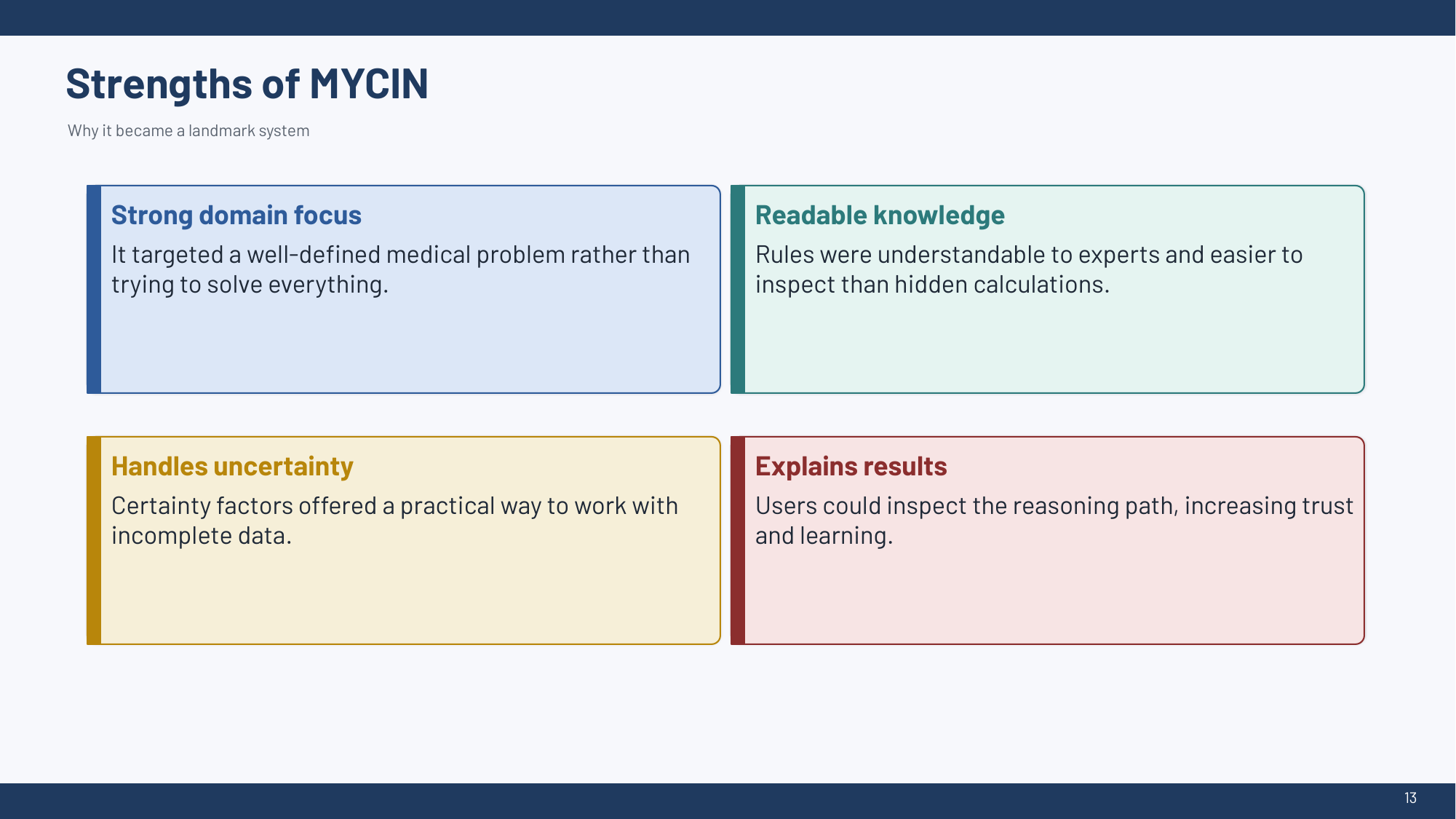

Strengths of MYCIN
Why it became a landmark system

Strong domain focus
Readable knowledge
It targeted a well-defined medical problem rather than trying to solve everything.
Rules were understandable to experts and easier to inspect than hidden calculations.

Handles uncertainty
Explains results
Certainty factors offered a practical way to work with incomplete data.
Users could inspect the reasoning path, increasing trust and learning.
13